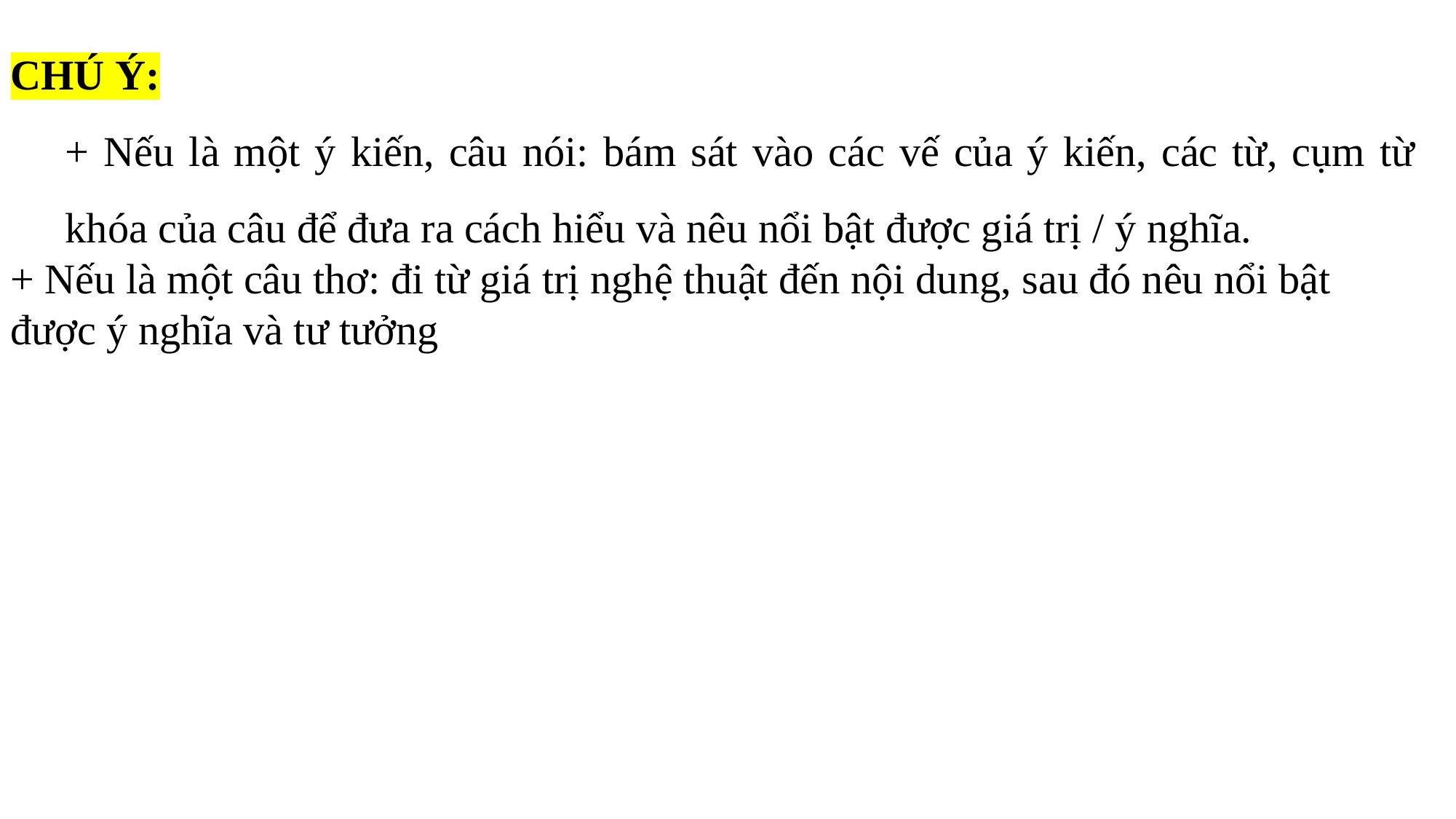

CHÚ Ý:
+ Nếu là một ý kiến, câu nói: bám sát vào các vế của ý kiến, các từ, cụm từ khóa của câu để đưa ra cách hiểu và nêu nổi bật được giá trị / ý nghĩa.
+ Nếu là một câu thơ: đi từ giá trị nghệ thuật đến nội dung, sau đó nêu nổi bật được ý nghĩa và tư tưởng